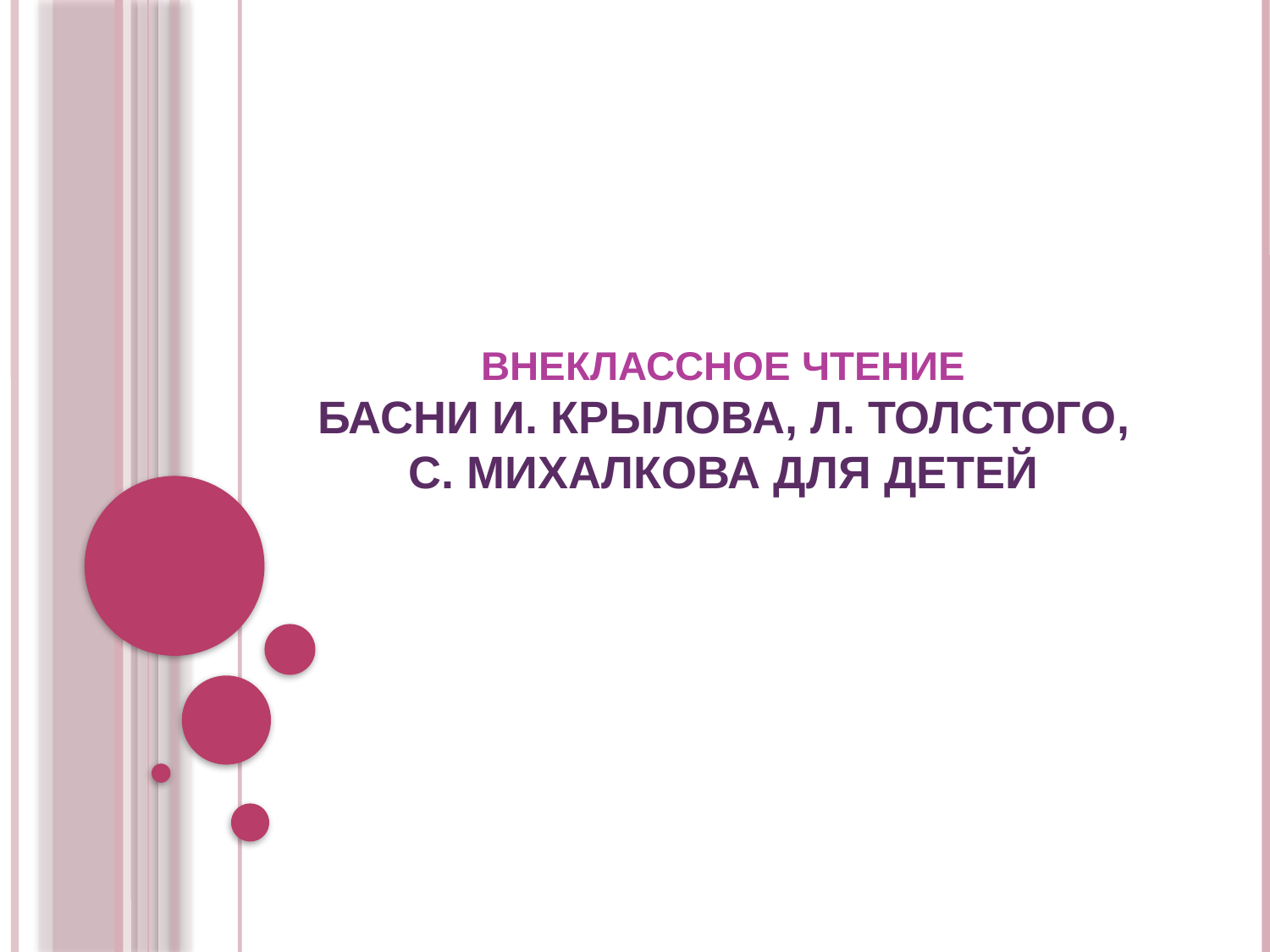

# Внеклассное чтение Басни И. Крылова, Л. Толстого, С. Михалкова для детей